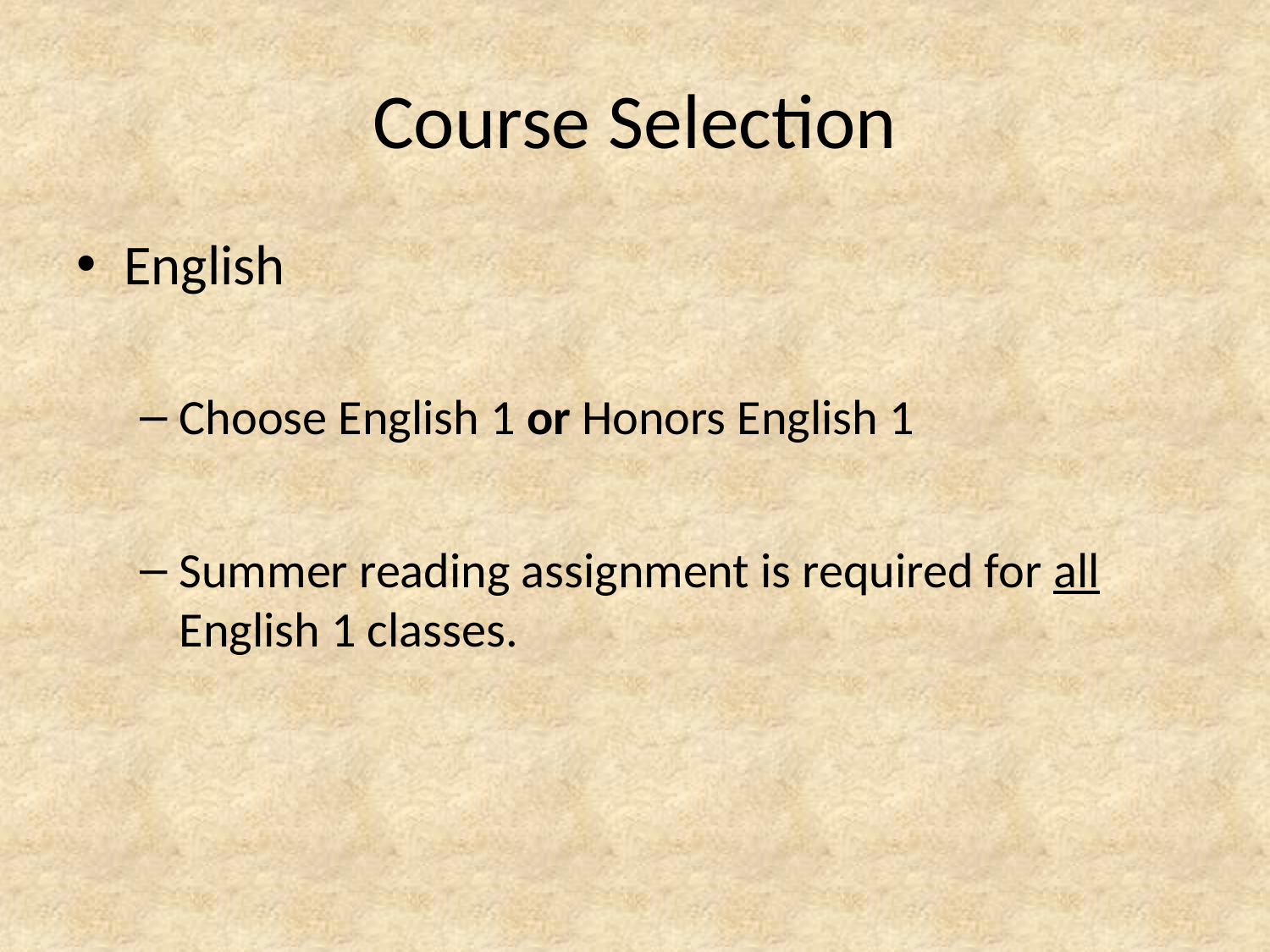

# Course Selection
English

Choose English 1 or Honors English 1

Summer reading assignment is required for all English 1 classes.